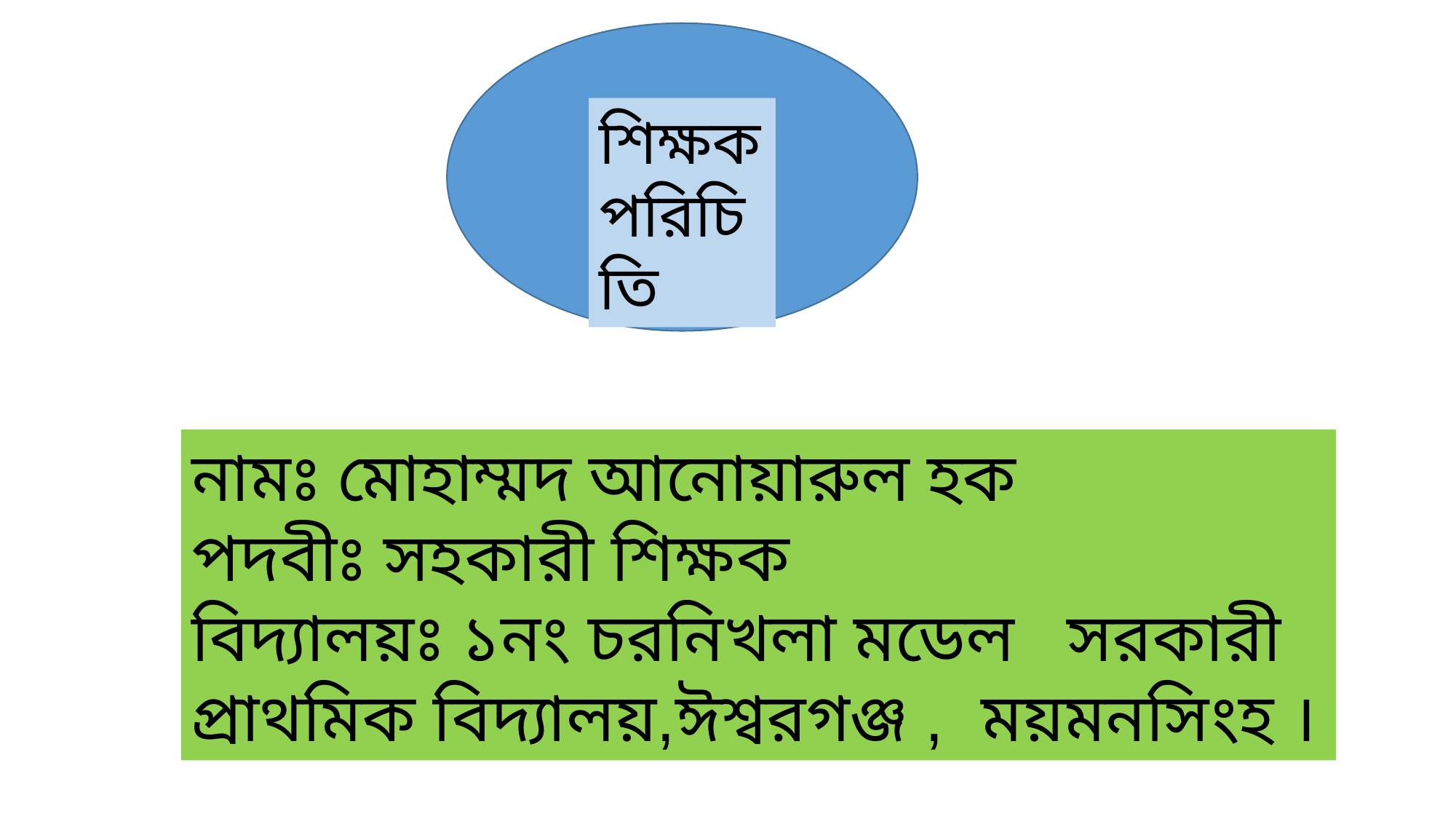

শিক্ষক পরিচিতি
নামঃ মোহাম্মদ আনোয়ারুল হক
পদবীঃ সহকারী শিক্ষক
বিদ্যালয়ঃ ১নং চরনিখলা মডেল   সরকারী প্রাথমিক বিদ্যালয়,ঈশ্বরগঞ্জ ,  ময়মনসিংহ ।